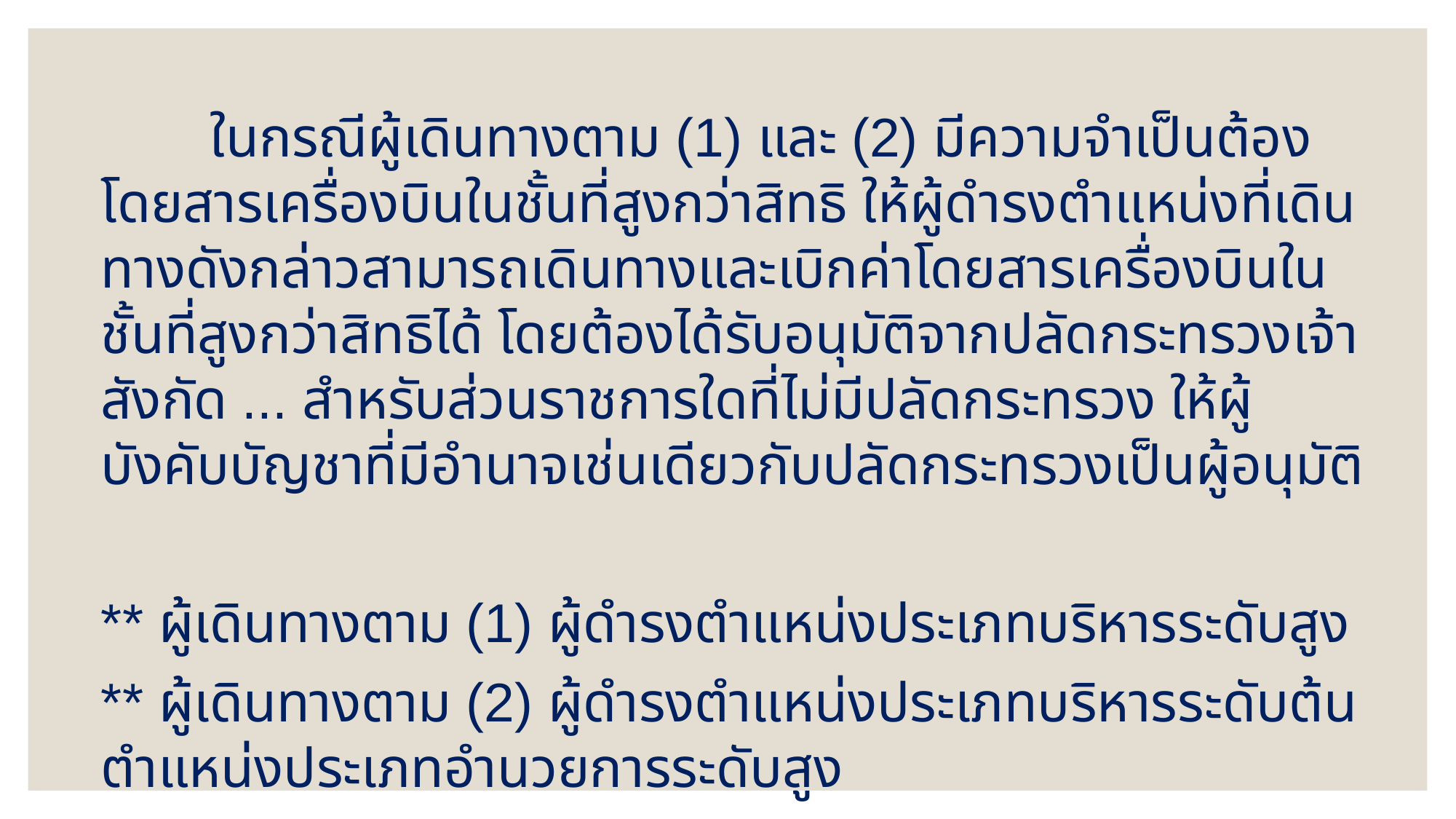

ในกรณีผู้เดินทางตาม (1) และ (2) มีความจำเป็นต้องโดยสารเครื่องบินในชั้นที่สูงกว่าสิทธิ ให้ผู้ดำรงตำแหน่งที่เดินทางดังกล่าวสามารถเดินทางและเบิกค่าโดยสารเครื่องบินในชั้นที่สูงกว่าสิทธิได้ โดยต้องได้รับอนุมัติจากปลัดกระทรวงเจ้าสังกัด ... สำหรับส่วนราชการใดที่ไม่มีปลัดกระทรวง ให้ผู้บังคับบัญชาที่มีอำนาจเช่นเดียวกับปลัดกระทรวงเป็นผู้อนุมัติ

** ผู้เดินทางตาม (1) ผู้ดํารงตําแหน่งประเภทบริหารระดับสูง
** ผู้เดินทางตาม (2) ผู้ดํารงตําแหน่งประเภทบริหารระดับต้น ตําแหน่งประเภทอํานวยการระดับสูง